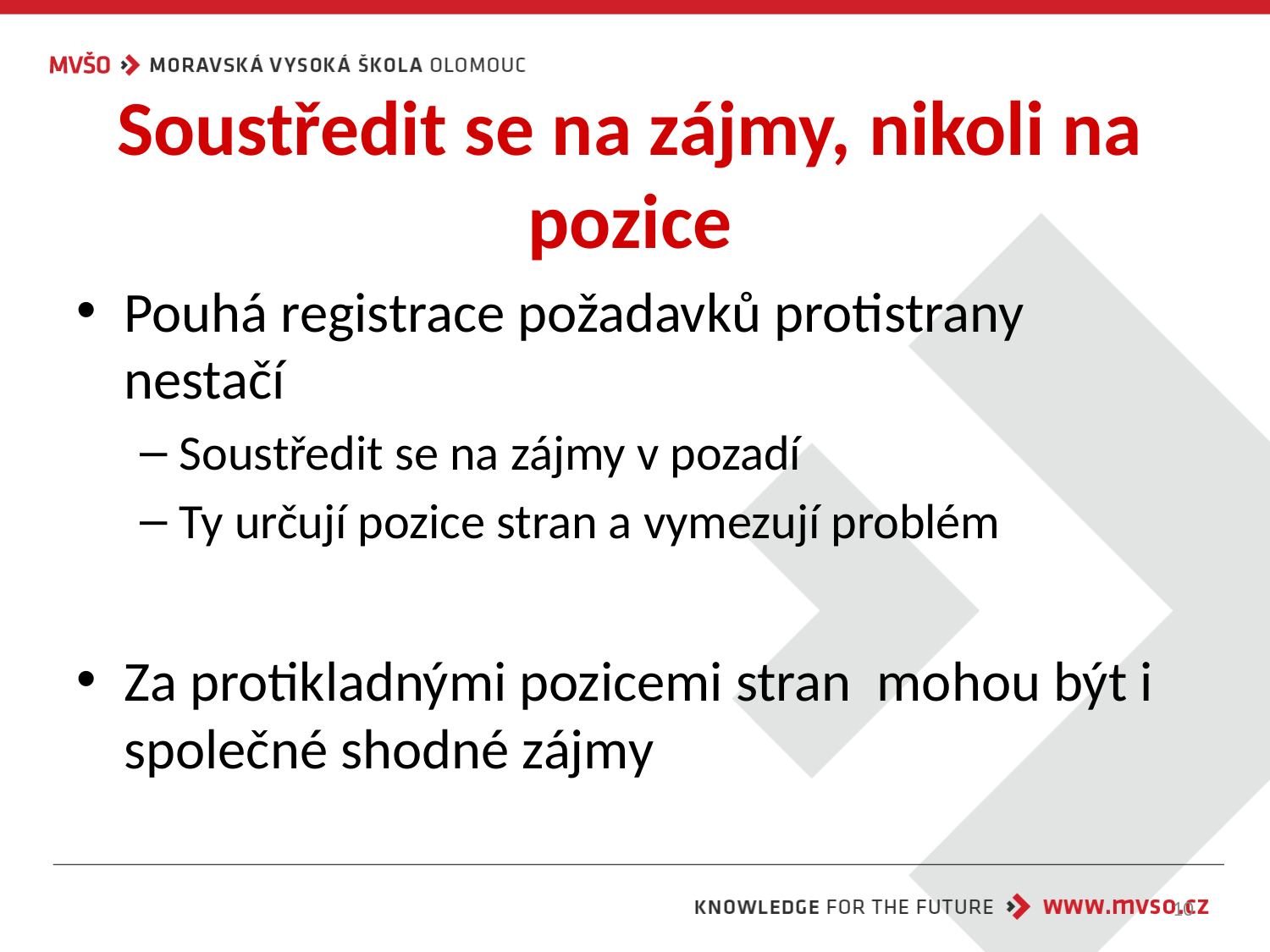

# Soustředit se na zájmy, nikoli na pozice
Pouhá registrace požadavků protistrany nestačí
Soustředit se na zájmy v pozadí
Ty určují pozice stran a vymezují problém

Za protikladnými pozicemi stran  mohou být i společné shodné zájmy
10